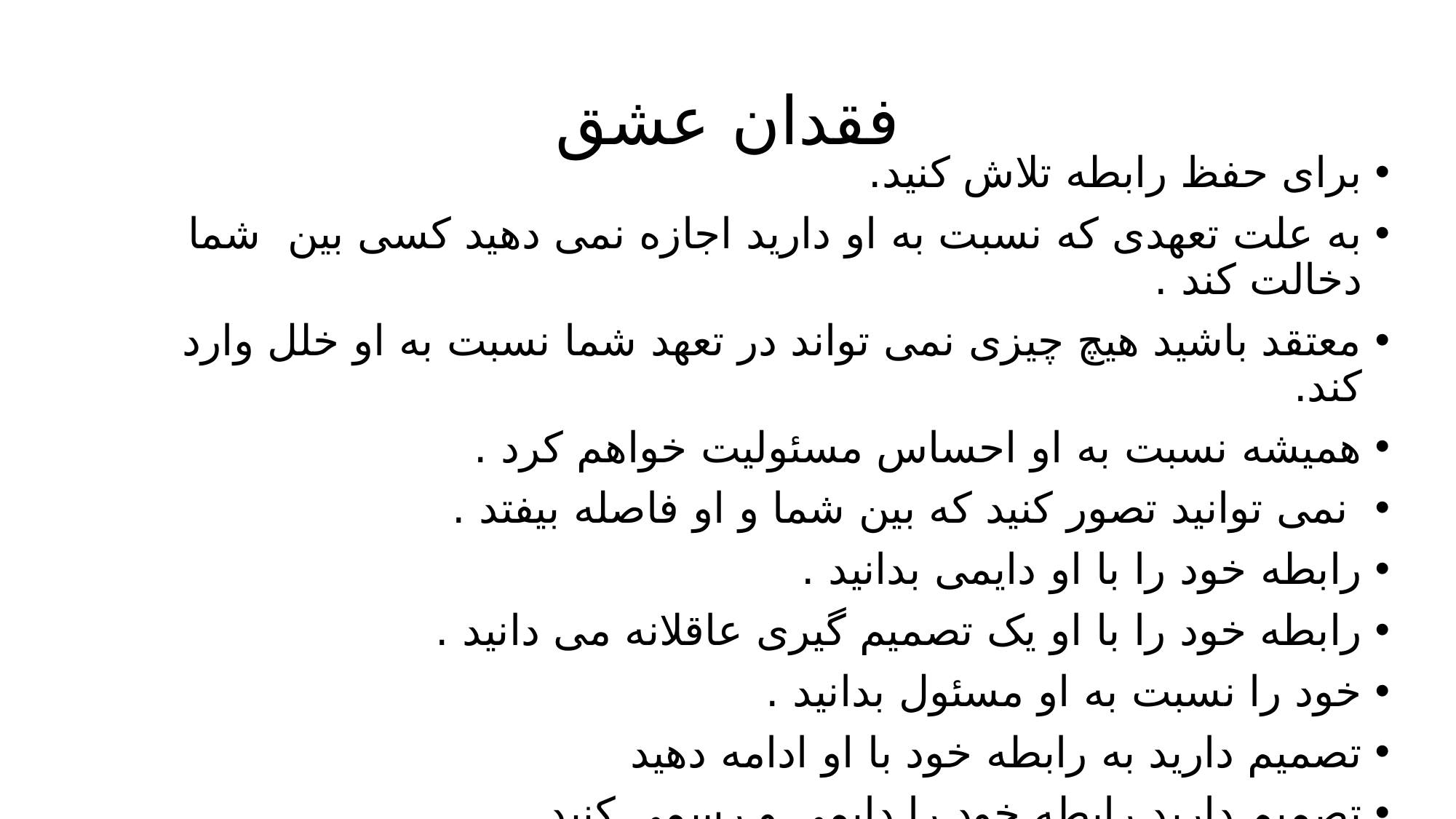

# فقدان عشق
برای حفظ رابطه تلاش کنید.
به علت تعهدی که نسبت به او دارید اجازه نمی دهید کسی بین  شما دخالت کند .
معتقد باشید هیچ چیزی نمی تواند در تعهد شما نسبت به او خلل وارد کند.
همیشه نسبت به او احساس مسئولیت خواهم کرد .
 نمی توانید تصور کنید که بین شما و او فاصله بیفتد .
رابطه خود را با او دایمی بدانید .
رابطه خود را با او یک تصمیم گیری عاقلانه می دانید .
خود را نسبت به او مسئول بدانید .
تصمیم دارید به رابطه خود با او ادامه دهید
تصمیم دارید رابطه خود را دایمی و رسمی کنید .